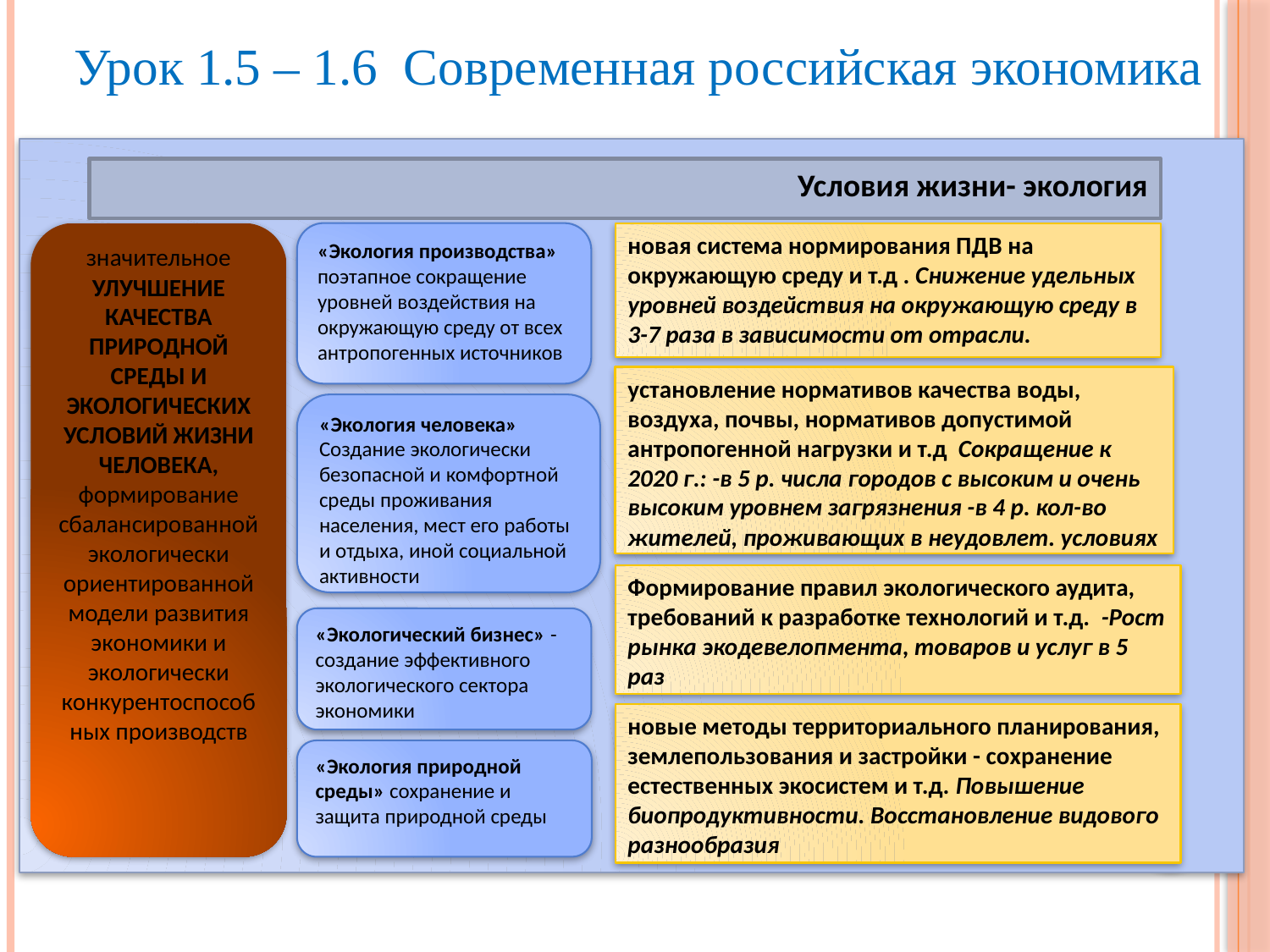

Урок 1.5 – 1.6  Современная российская экономика

значительное УЛУЧШЕНИЕ КАЧЕСТВА ПРИРОДНОЙ СРЕДЫ И ЭКОЛОГИЧЕСКИХ УСЛОВИЙ ЖИЗНИ ЧЕЛОВЕКА, формирование сбалансированной экологически ориентированной модели развития экономики и экологически конкурентоспособных производств

«Экология производства»  поэтапное сокращение уровней воздействия на окружающую среду от всех  антропогенных источников

новая система нормирования ПДВ на окружающую среду и т.д . Снижение удельных уровней воздействия на окружающую среду в 3-7 раза в зависимости от отрасли.

установление нормативов качества воды, воздуха, почвы, нормативов допустимой антропогенной нагрузки и т.д  Сокращение к 2020 г.: -в 5 р. числа городов с высоким и очень высоким уровнем загрязнения -в 4 р. кол-во жителей, проживающих в неудовлет. условиях

«Экология человека»   Создание экологически безопасной и комфортной среды проживания населения, мест его работы и отдыха, иной социальной активности

Формирование правил экологического аудита, требований к разработке технологий и т.д.  -Рост рынка экодевелопмента, товаров и услуг в 5 раз

«Экологический бизнес» -  создание эффективного экологического сектора экономики

новые методы территориального планирования, землепользования и застройки - сохранение естественных экосистем и т.д. Повышение биопродуктивности. Восстановление видового разнообразия

«Экология природной среды» сохранение и защита природной среды

Условия жизни- экология